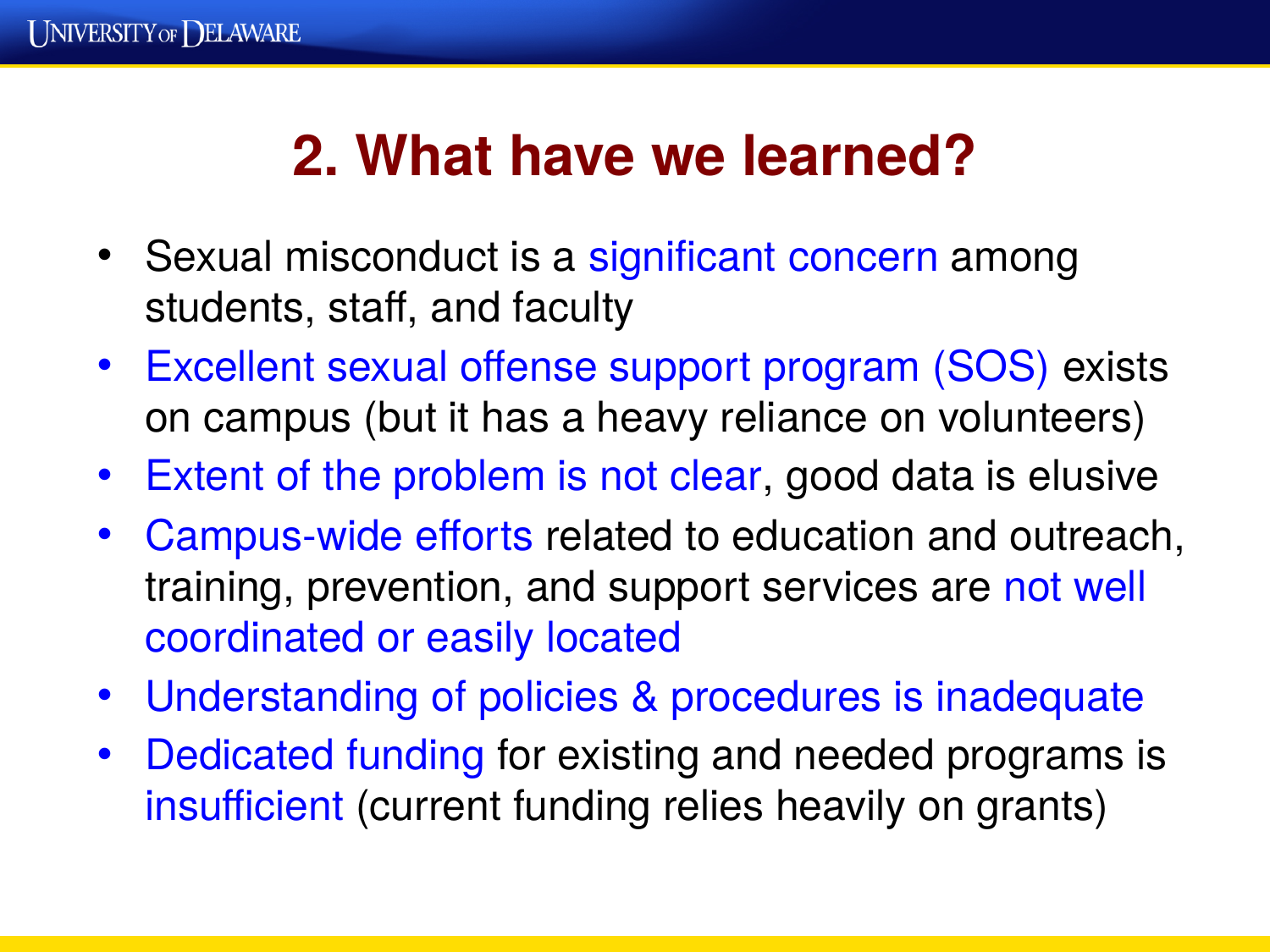

# 2. What have we learned?
Sexual misconduct is a significant concern among students, staff, and faculty
Excellent sexual offense support program (SOS) exists on campus (but it has a heavy reliance on volunteers)
Extent of the problem is not clear, good data is elusive
Campus-wide efforts related to education and outreach, training, prevention, and support services are not well coordinated or easily located
Understanding of policies & procedures is inadequate
Dedicated funding for existing and needed programs is insufficient (current funding relies heavily on grants)